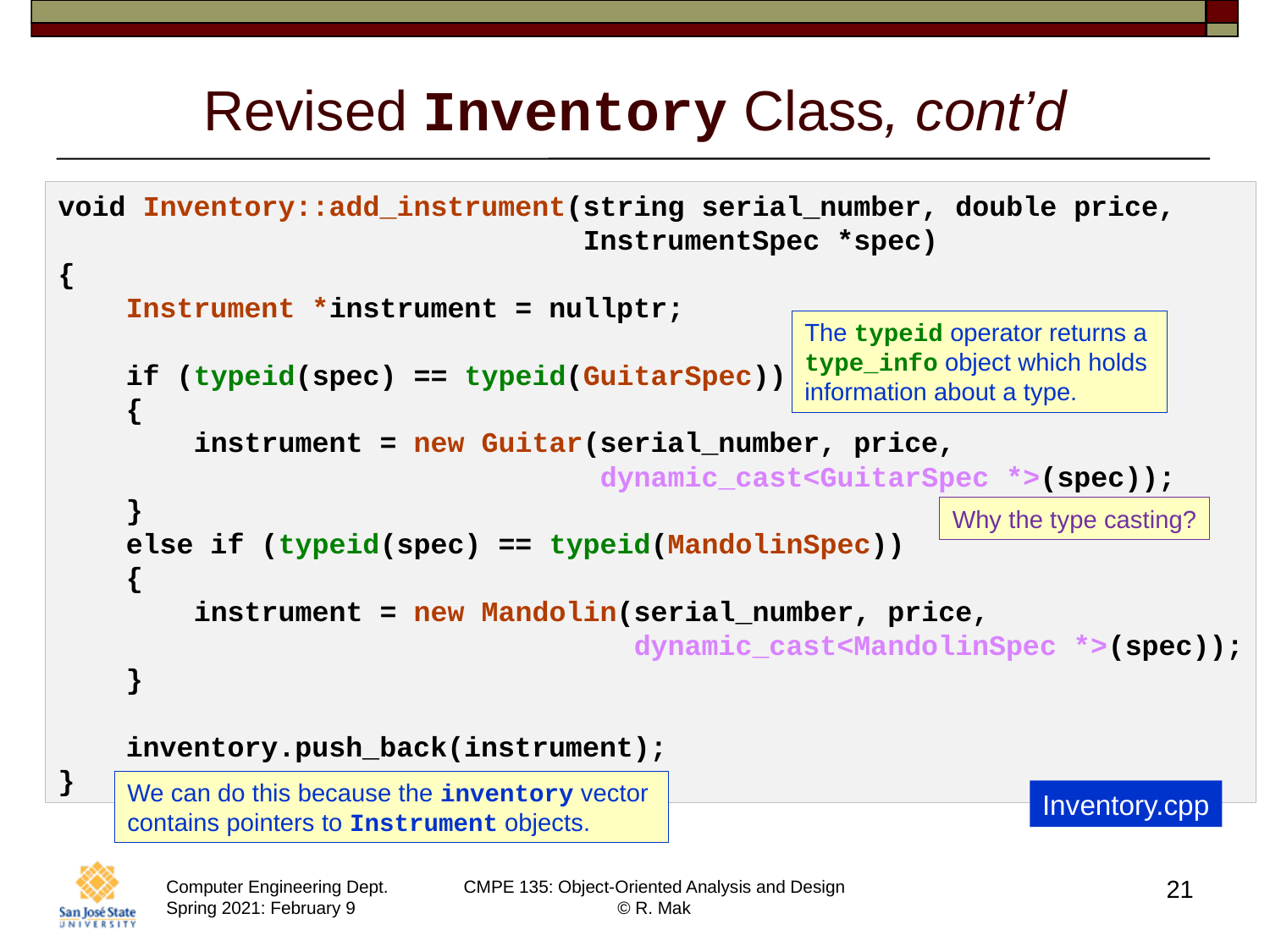

# Revised Inventory Class, cont’d
void Inventory::add_instrument(string serial_number, double price,
                               InstrumentSpec *spec)
{
    Instrument *instrument = nullptr;
    if (typeid(spec) == typeid(GuitarSpec))
    {
        instrument = new Guitar(serial_number, price,
                                dynamic_cast<GuitarSpec *>(spec));
    }
    else if (typeid(spec) == typeid(MandolinSpec))
    {
        instrument = new Mandolin(serial_number, price,
                                  dynamic_cast<MandolinSpec *>(spec));
    }

    inventory.push_back(instrument);
}
The typeid operator returns a
type_info object which holds
information about a type.
Why the type casting?
We can do this because the inventory vector
contains pointers to Instrument objects.
Inventory.cpp
21